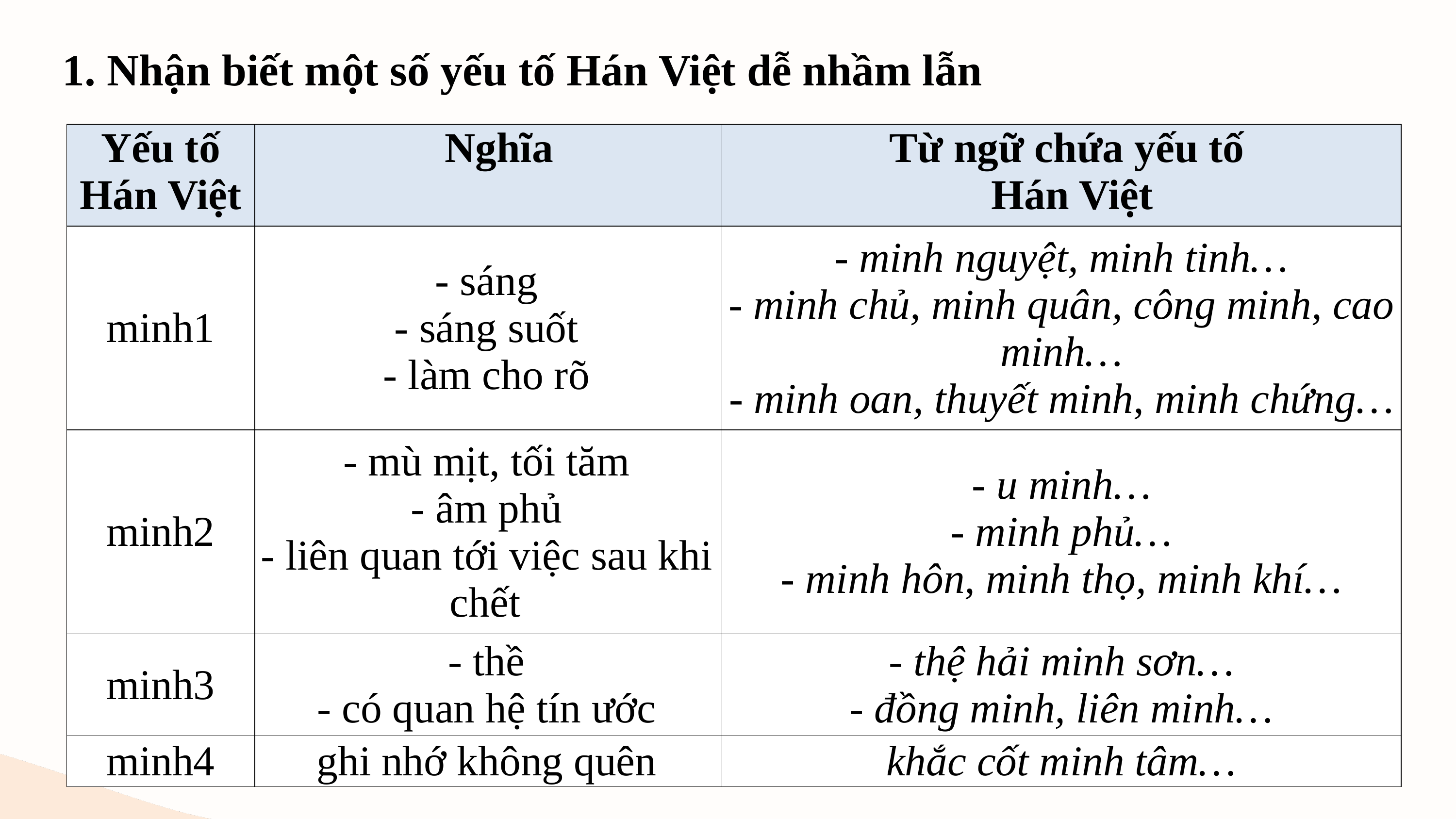

1. Nhận biết một số yếu tố Hán Việt dễ nhầm lẫn
| Yếu tố Hán Việt | Nghĩa | Từ ngữ chứa yếu tố Hán Việt |
| --- | --- | --- |
| minh1 | - sáng - sáng suốt - làm cho rõ | - minh nguyệt, minh tinh… - minh chủ, minh quân, công minh, cao minh… - minh oan, thuyết minh, minh chứng… |
| minh2 | - mù mịt, tối tăm - âm phủ - liên quan tới việc sau khi chết | - u minh… - minh phủ… - minh hôn, minh thọ, minh khí… |
| minh3 | - thề - có quan hệ tín ước | - thệ hải minh sơn… - đồng minh, liên minh… |
| minh4 | ghi nhớ không quên | khắc cốt minh tâm… |